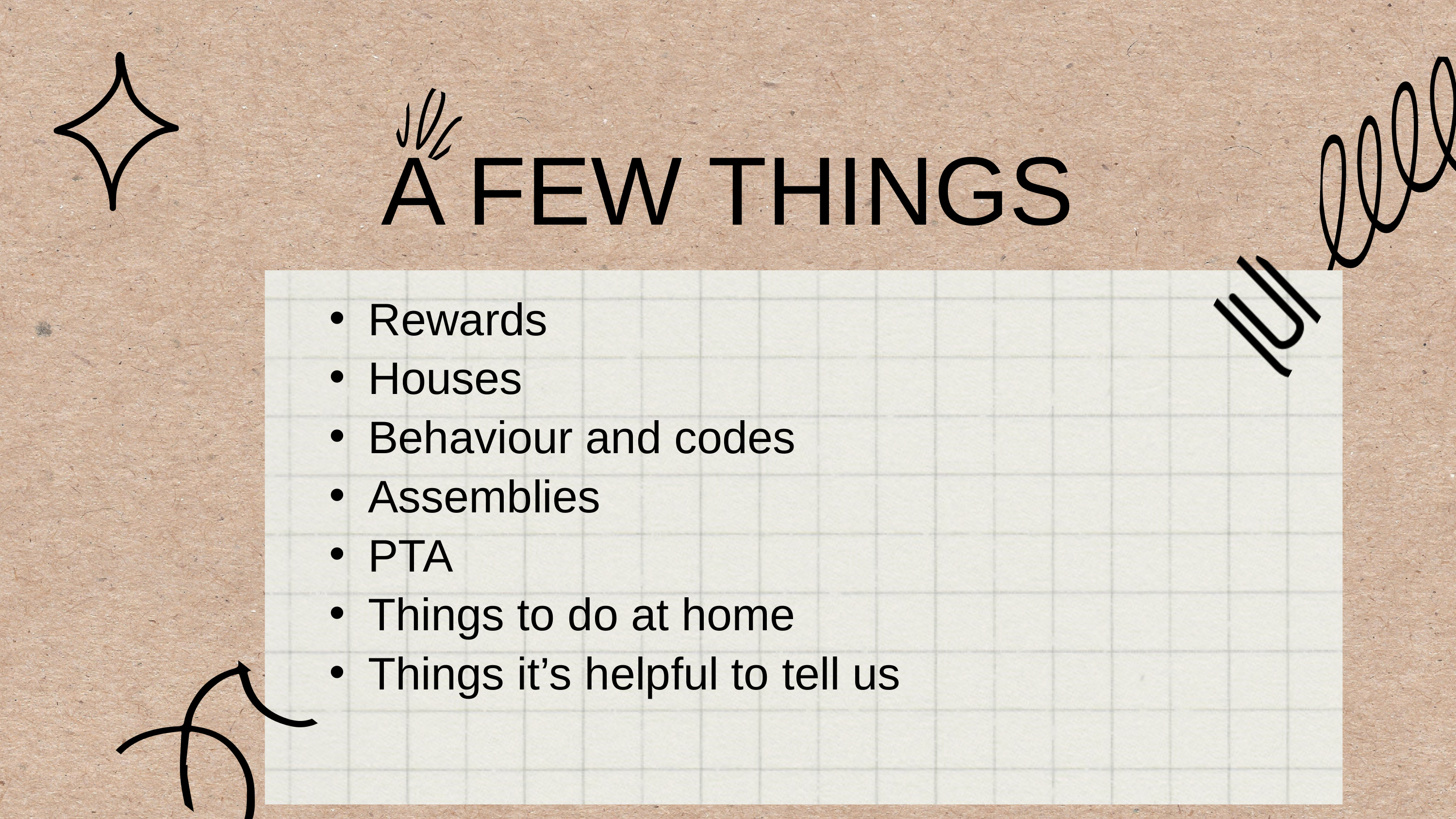

A FEW THINGS

Rewards
Houses
Behaviour and codes
Assemblies
PTA
Things to do at home
Things it’s helpful to tell us